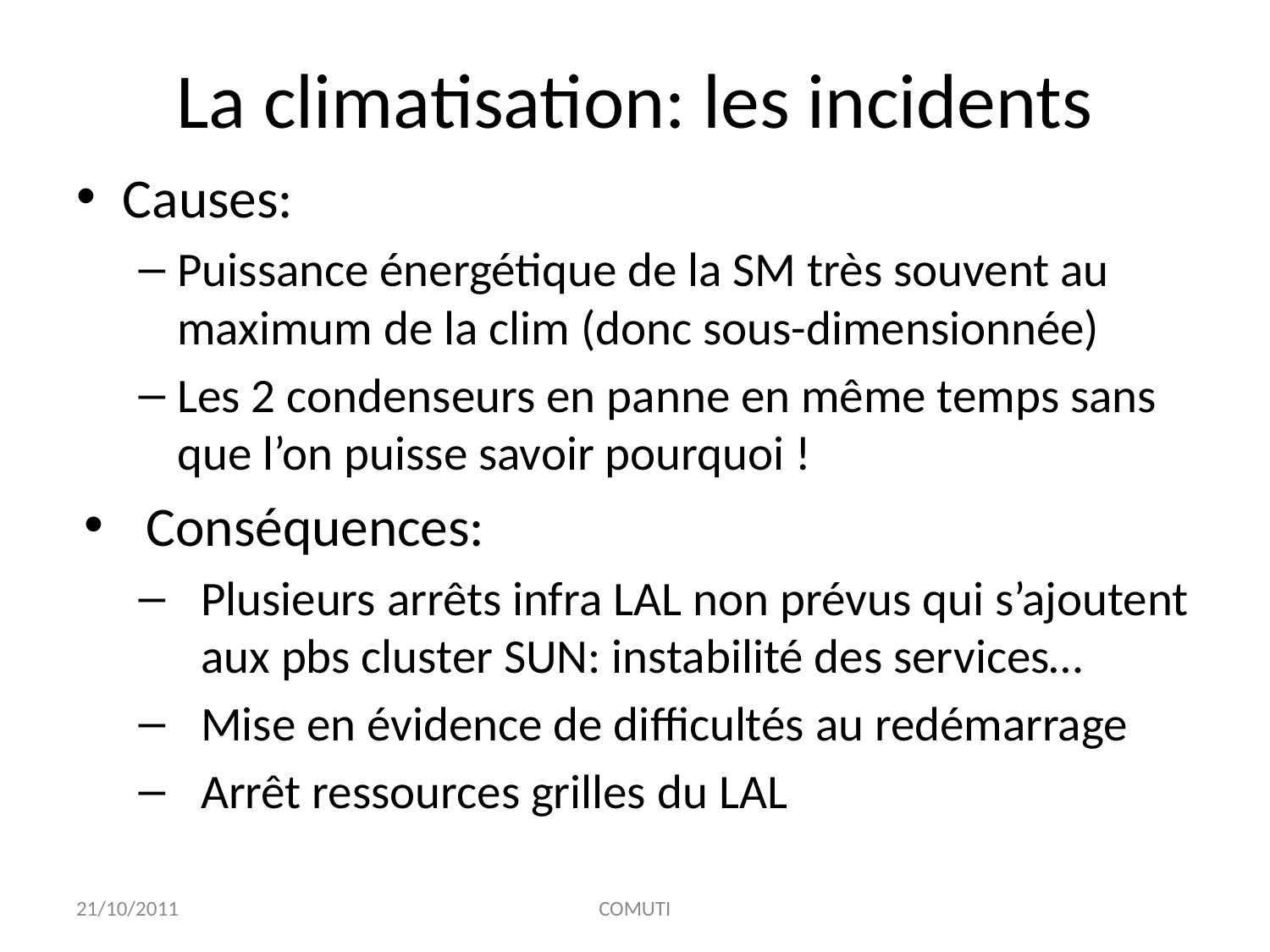

# La climatisation: les incidents
Causes:
Puissance énergétique de la SM très souvent au maximum de la clim (donc sous-dimensionnée)
Les 2 condenseurs en panne en même temps sans que l’on puisse savoir pourquoi !
Conséquences:
Plusieurs arrêts infra LAL non prévus qui s’ajoutent aux pbs cluster SUN: instabilité des services…
Mise en évidence de difficultés au redémarrage
Arrêt ressources grilles du LAL

21/10/2011
COMUTI